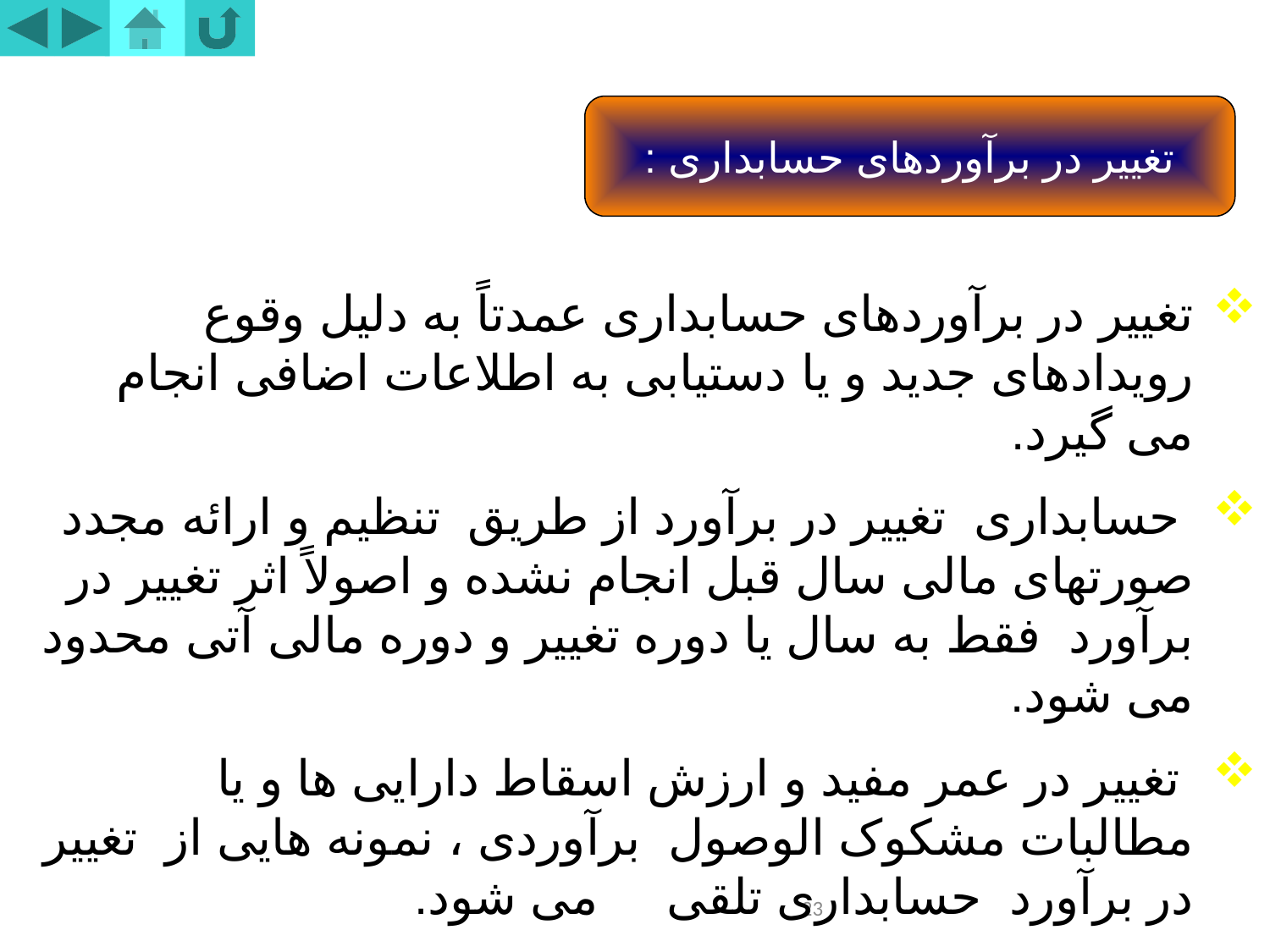

تغییر در برآوردهای حسابداری :
تغییر در برآوردهای حسابداری عمدتاً به دلیل وقوع رویدادهای جدید و یا دستیابی به اطلاعات اضافی انجام می گیرد.
 حسابداری  تغییر در برآورد از طریق  تنظیم و ارائه مجدد صورتهای مالی سال قبل انجام نشده و اصولاً اثر تغییر در برآورد  فقط به سال یا دوره تغییر و دوره مالی آتی محدود می شود.
 تغییر در عمر مفید و ارزش اسقاط دارایی ها و یا مطالبات مشکوک الوصول  برآوردی ، نمونه هایی از  تغییر در برآورد  حسابداری تلقی     می شود.
23